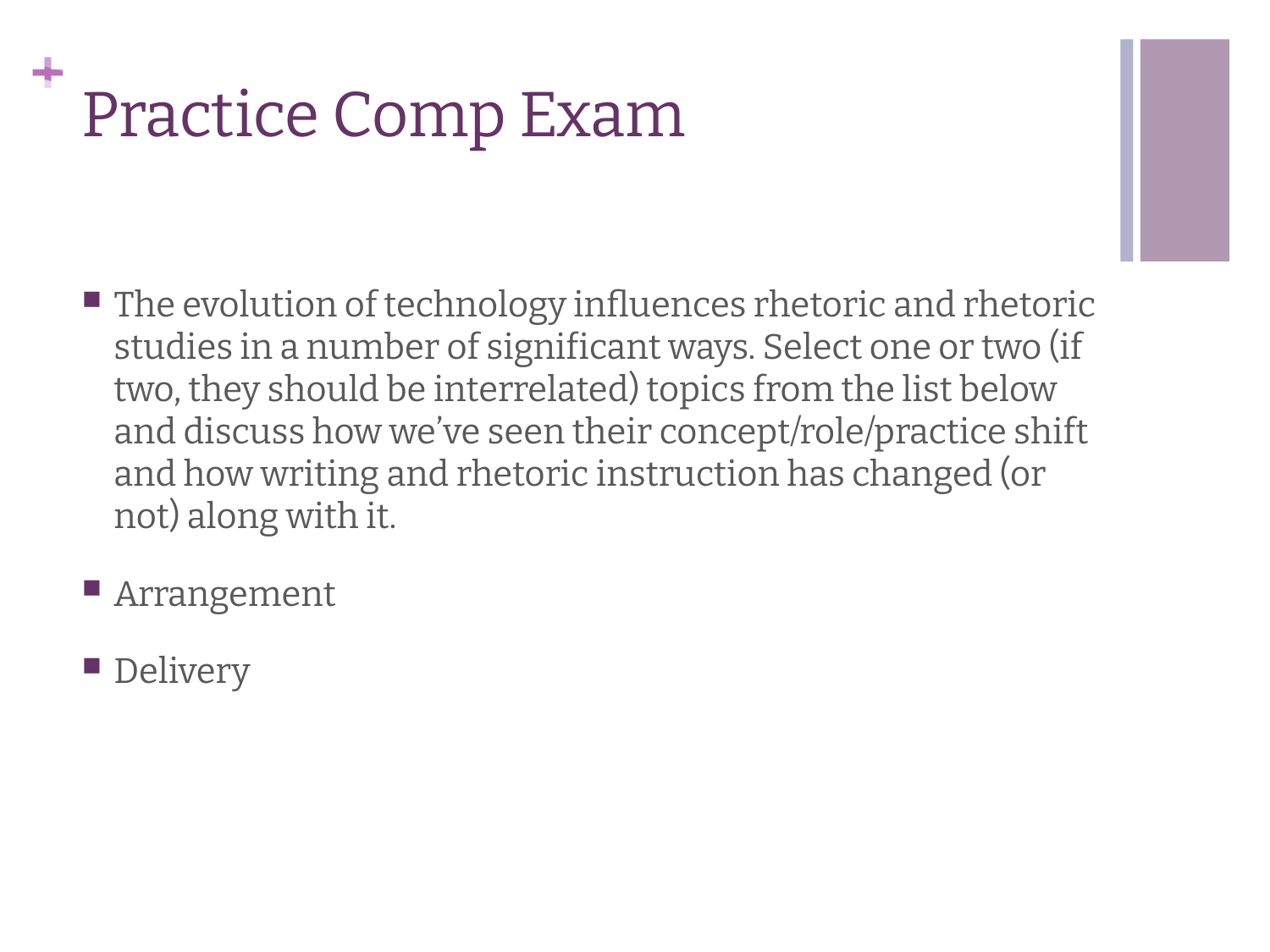

# Practice Comp Exam
The evolution of technology influences rhetoric and rhetoric studies in a number of significant ways. Select one or two (if two, they should be interrelated) topics from the list below and discuss how we’ve seen their concept/role/practice shift and how writing and rhetoric instruction has changed (or not) along with it.
Arrangement
Delivery